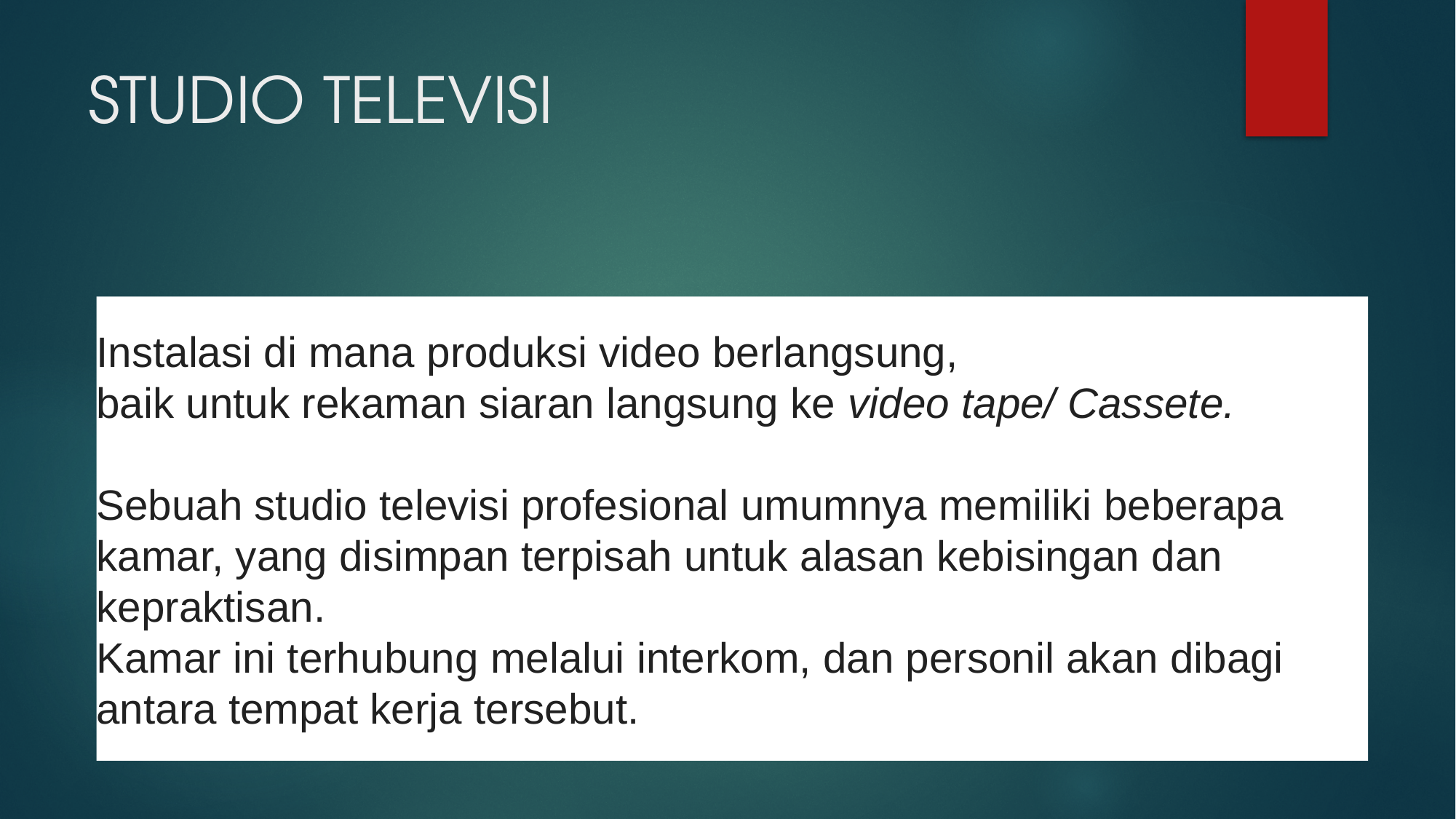

# STUDIO TELEVISI
Instalasi di mana produksi video berlangsung,
baik untuk rekaman siaran langsung ke video tape/ Cassete.

Sebuah studio televisi profesional umumnya memiliki beberapa kamar, yang disimpan terpisah untuk alasan kebisingan dan kepraktisan.
Kamar ini terhubung melalui interkom, dan personil akan dibagi antara tempat kerja tersebut.